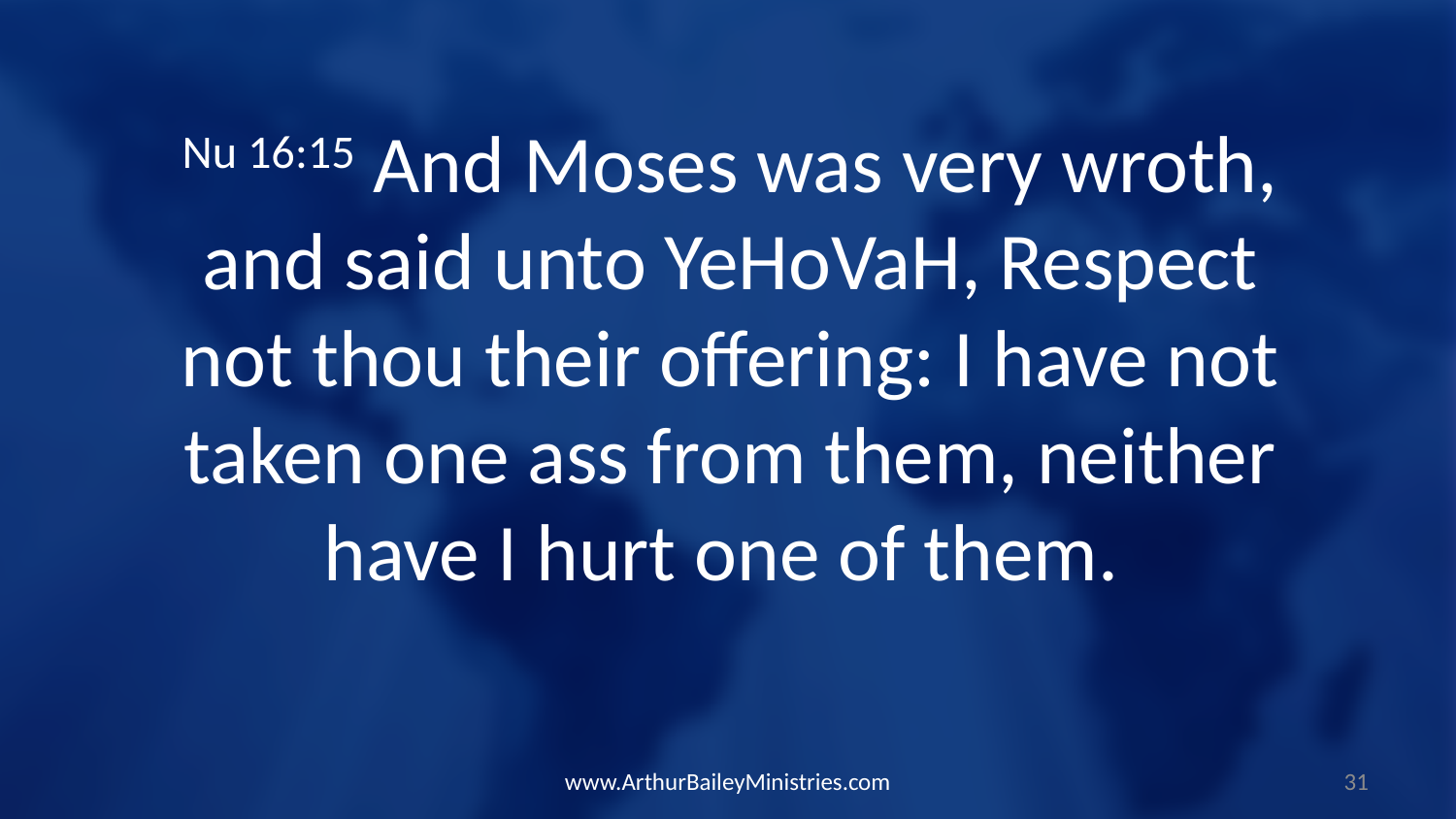

Nu 16:15 And Moses was very wroth, and said unto YeHoVaH, Respect not thou their offering: I have not taken one ass from them, neither have I hurt one of them.
www.ArthurBaileyMinistries.com
31